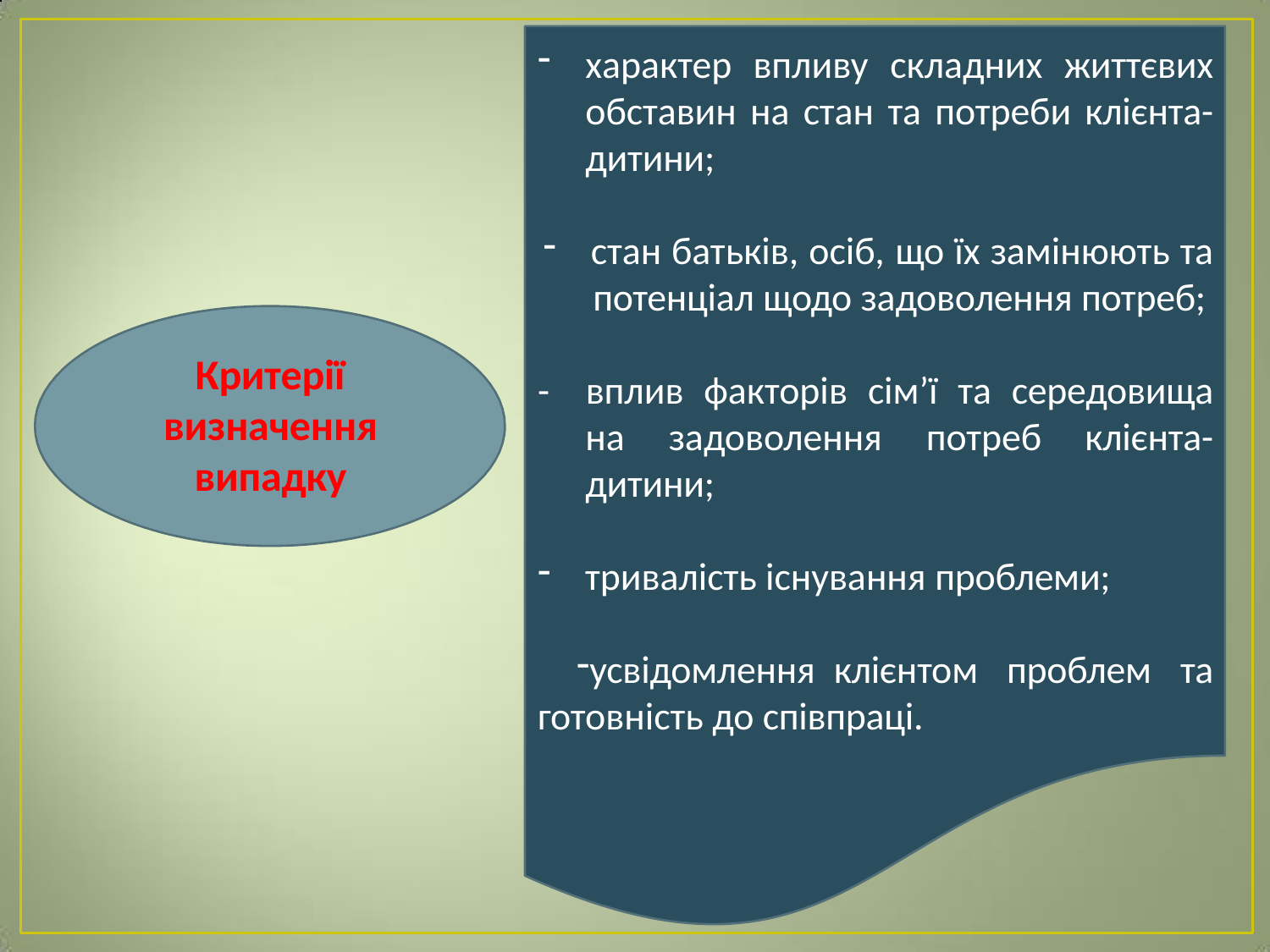

характер  впливу  складних  життєвих обставин на стан та потреби клієнта- дитини;
стан батьків, осіб, що їх замінюють та
потенціал щодо задоволення потреб;
Критерії
визначення випадку
-  вплив  факторів  сім’ї  та  середовища на   задоволення   потреб   клієнта- дитини;
тривалість існування проблеми;
усвідомлення	клієнтом	проблем	та готовність до співпраці.